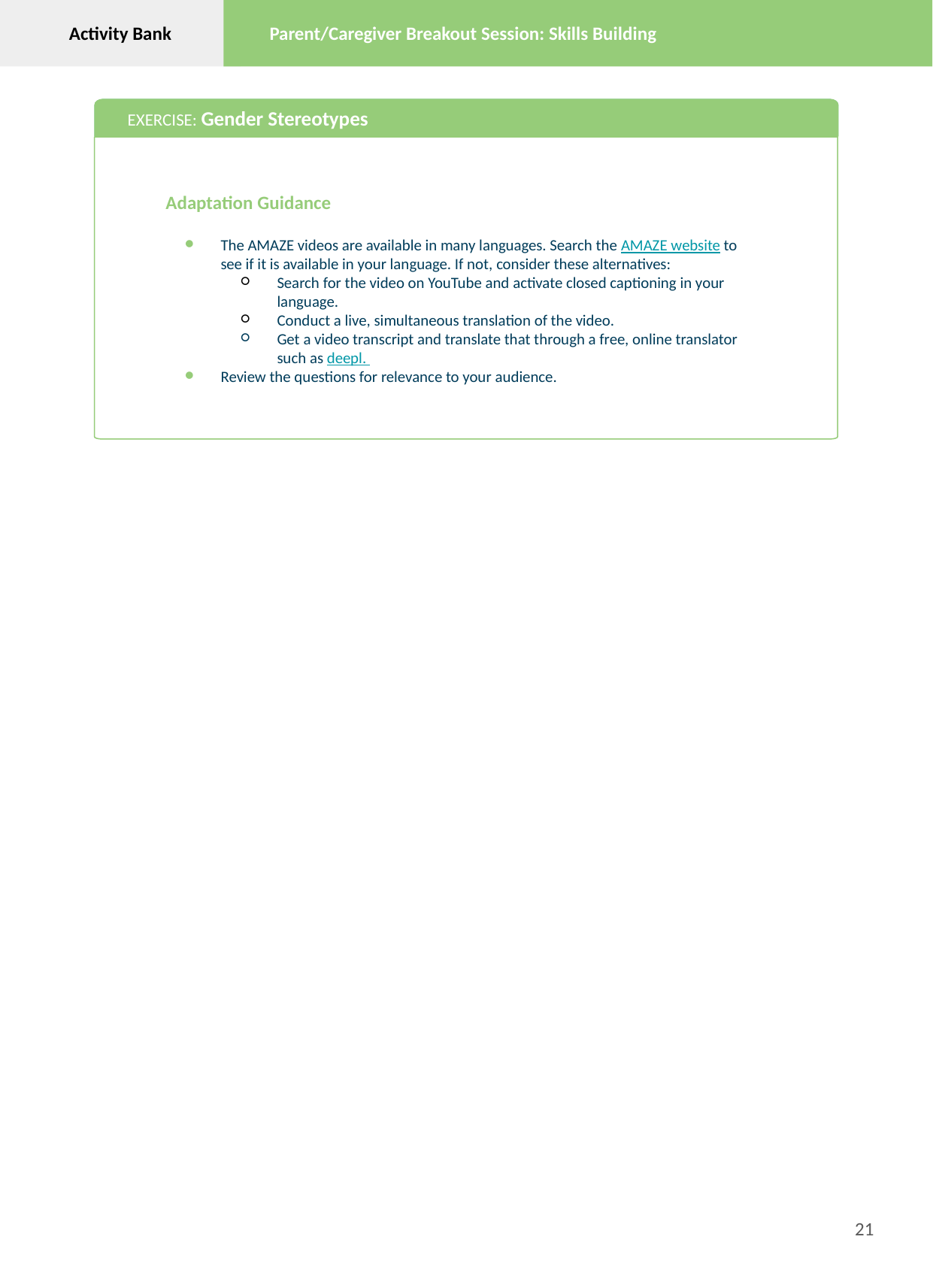

Activity Bank
Parent/Caregiver Breakout Session: Skills Building

EXERCISE: Gender Stereotypes

Adaptation Guidance

The AMAZE videos are available in many languages. Search the AMAZE website to see if it is available in your language. If not, consider these alternatives:
Search for the video on YouTube and activate closed captioning in your language.
Conduct a live, simultaneous translation of the video.
Get a video transcript and translate that through a free, online translator such as deepl.
Review the questions for relevance to your audience.

21